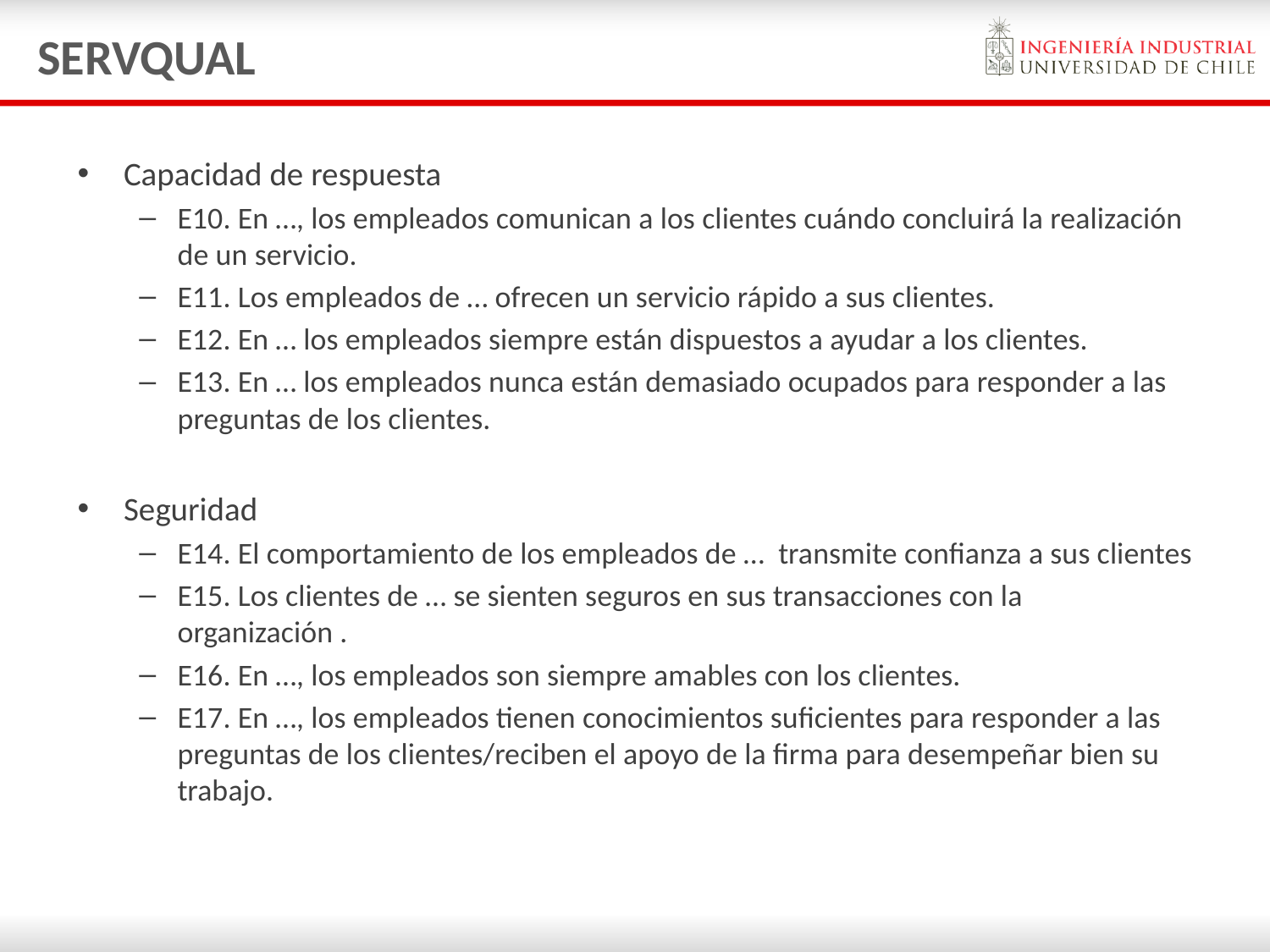

# SERVQUAL
Capacidad de respuesta
E10. En …, los empleados comunican a los clientes cuándo concluirá la realización de un servicio.
E11. Los empleados de … ofrecen un servicio rápido a sus clientes.
E12. En … los empleados siempre están dispuestos a ayudar a los clientes.
E13. En … los empleados nunca están demasiado ocupados para responder a las preguntas de los clientes.

Seguridad
E14. El comportamiento de los empleados de …  transmite confianza a sus clientes
E15. Los clientes de … se sienten seguros en sus transacciones con la organización .
E16. En …, los empleados son siempre amables con los clientes.
E17. En …, los empleados tienen conocimientos suficientes para responder a las preguntas de los clientes/reciben el apoyo de la firma para desempeñar bien su trabajo.